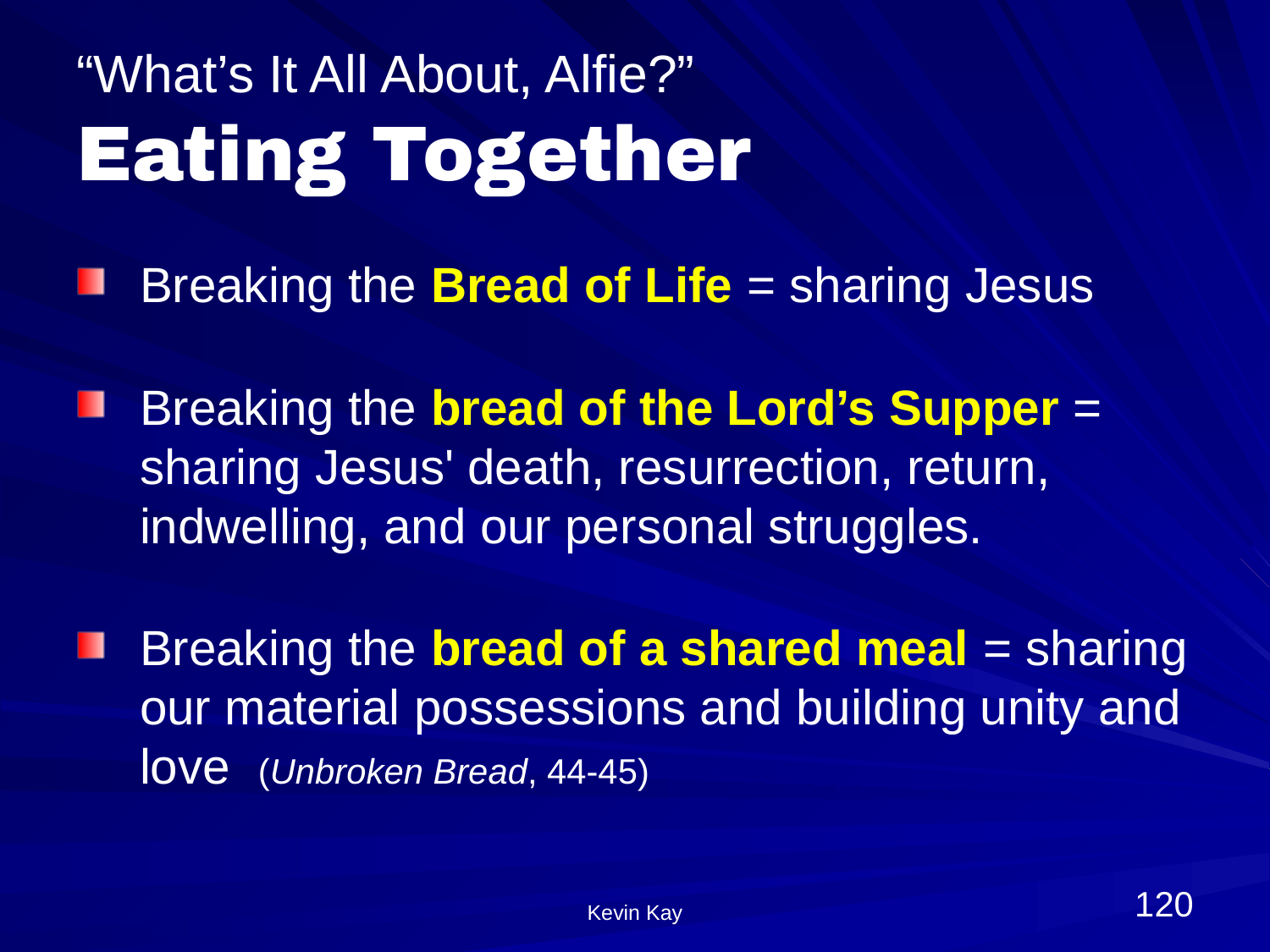

# “What’s It All About, Alfie?” Eating Together
Breaking the Bread of Life = sharing Jesus
Breaking the bread of the Lord’s Supper = sharing Jesus' death, resurrection, return, indwelling, and our personal struggles.
Breaking the bread of a shared meal = sharing our material possessions and building unity and love  (Unbroken Bread, 44-45)
120
Kevin Kay